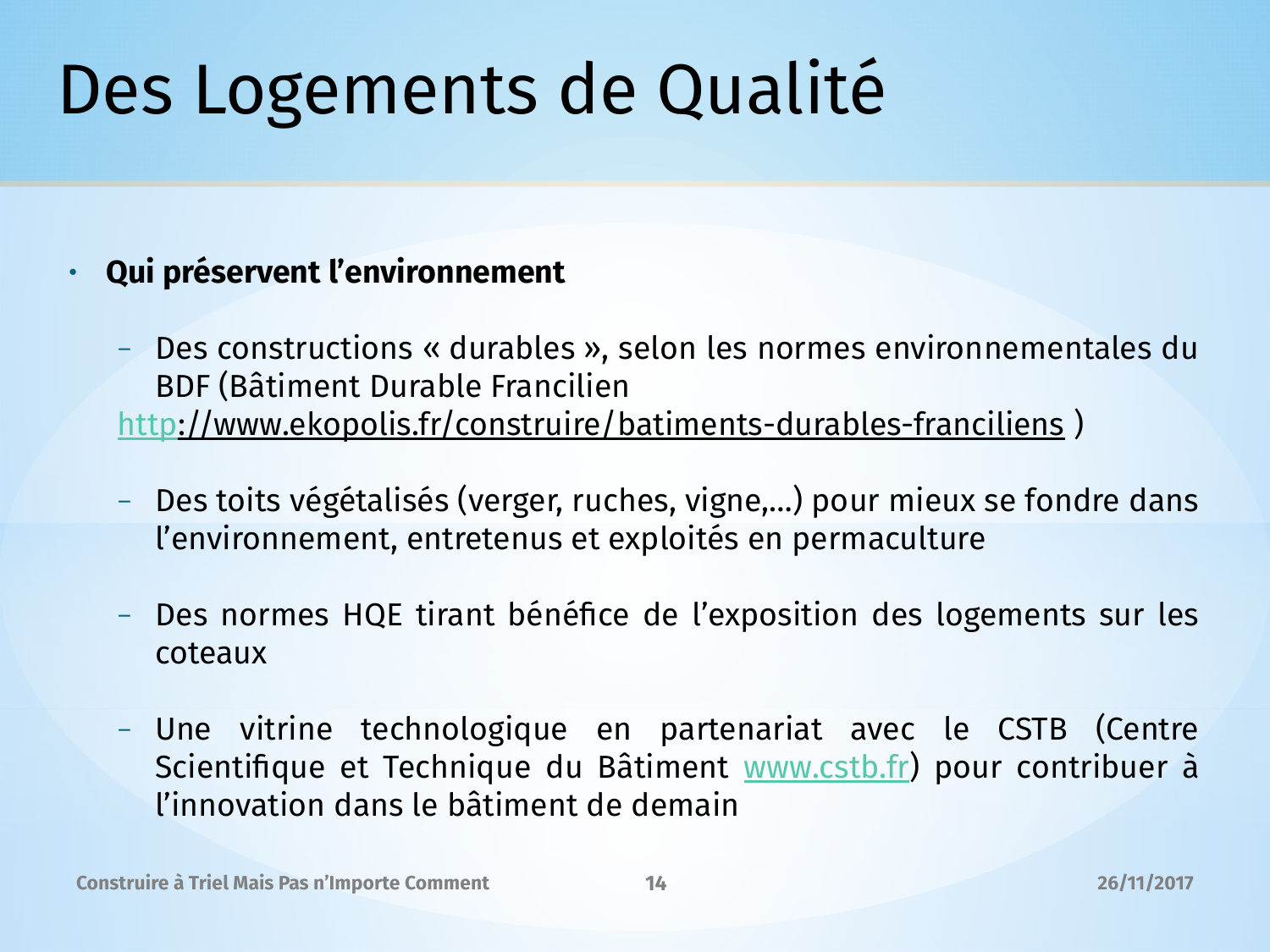

Des Logements de Qualité
Qui préservent l’environnement

Des constructions « durables », selon les normes environnementales du BDF (Bâtiment Durable Francilien
http://www.ekopolis.fr/construire/batiments-durables-franciliens )

Des toits végétalisés (verger, ruches, vigne,…) pour mieux se fondre dans l’environnement, entretenus et exploités en permaculture

Des normes HQE tirant bénéfice de l’exposition des logements sur les coteaux

Une vitrine technologique en partenariat avec le CSTB (Centre Scientifique et Technique du Bâtiment www.cstb.fr) pour contribuer à l’innovation dans le bâtiment de demain
Construire à Triel Mais Pas n’Importe Comment
14
26/11/2017